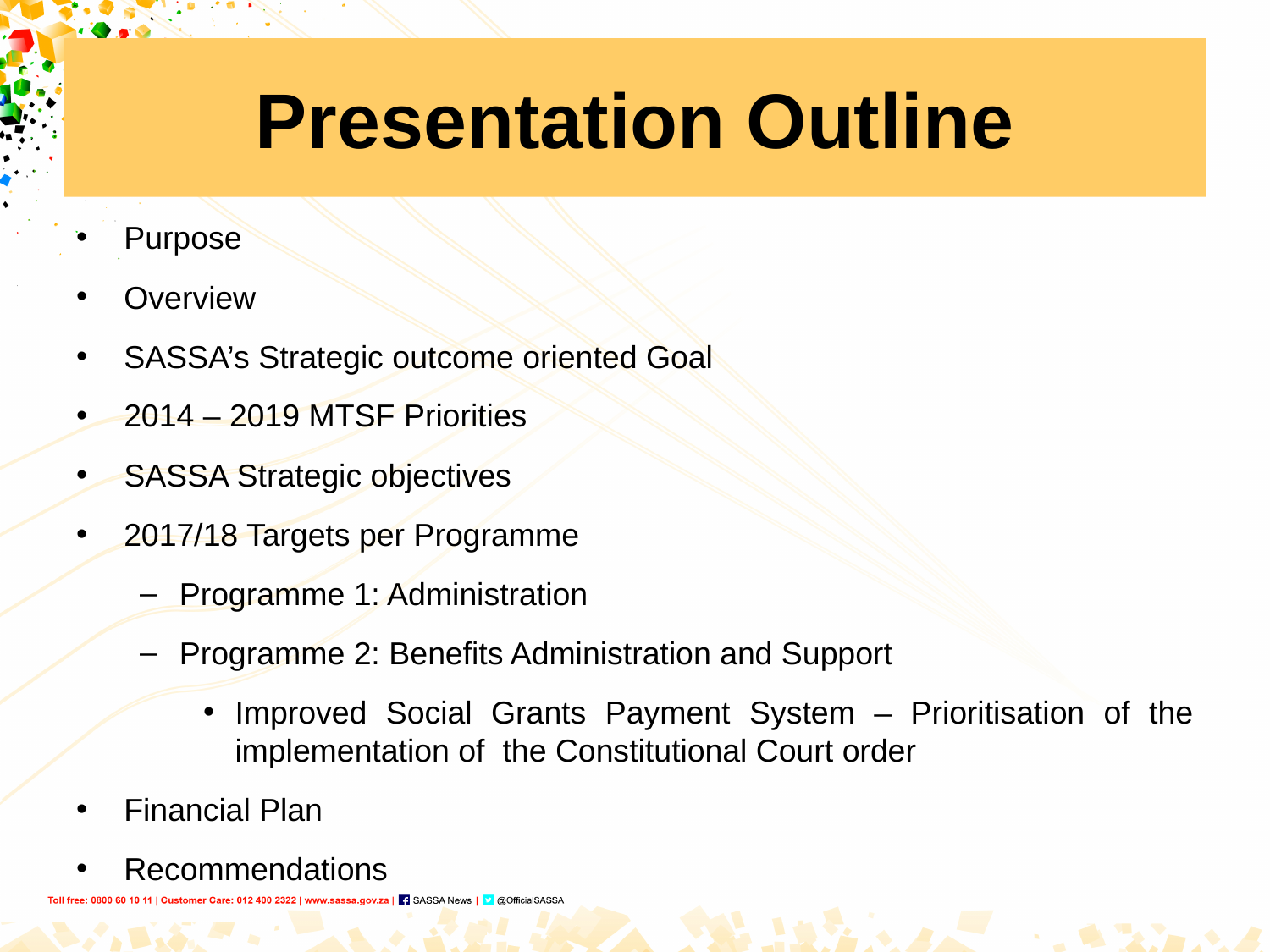

# Presentation Outline
Purpose
Overview
SASSA’s Strategic outcome oriented Goal
2014 – 2019 MTSF Priorities
SASSA Strategic objectives
2017/18 Targets per Programme
Programme 1: Administration
Programme 2: Benefits Administration and Support
Improved Social Grants Payment System – Prioritisation of the implementation of  the Constitutional Court order
Financial Plan
Recommendations